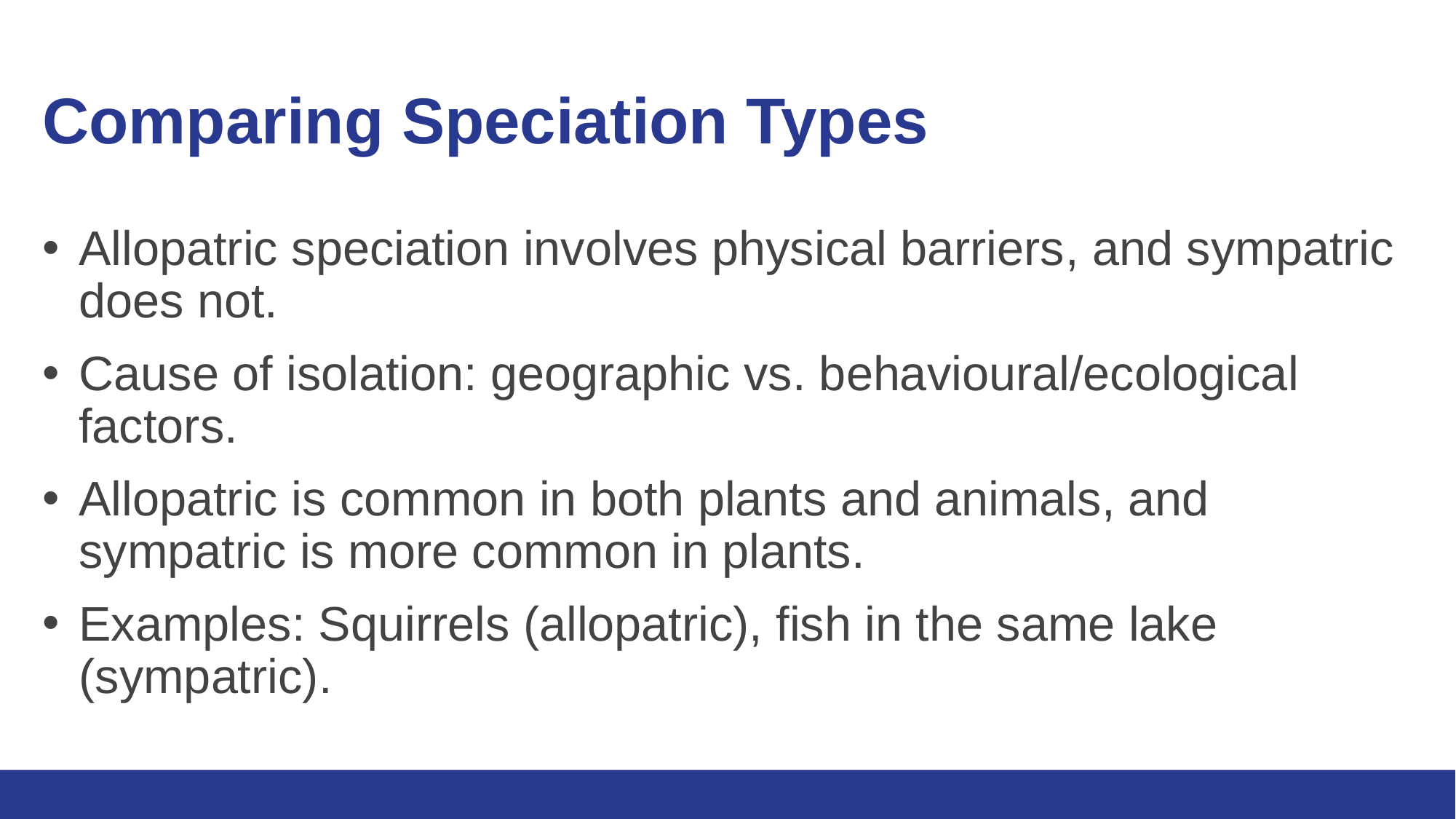

# Comparing Speciation Types
Allopatric speciation involves physical barriers, and sympatric does not.
Cause of isolation: geographic vs. behavioural/ecological factors.
Allopatric is common in both plants and animals, and sympatric is more common in plants.
Examples: Squirrels (allopatric), fish in the same lake (sympatric).